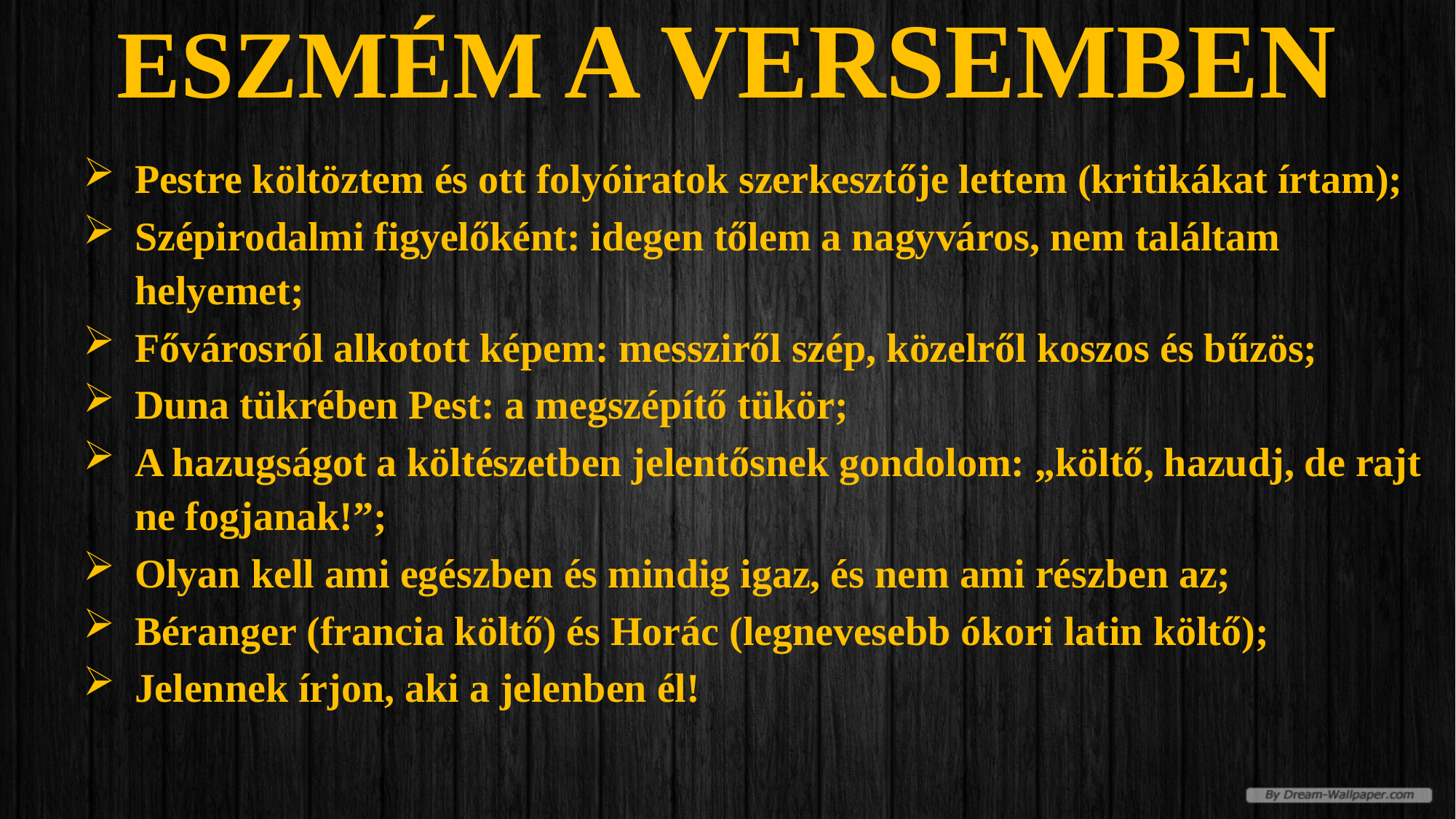

# Eszmém a versemben
Pestre költöztem és ott folyóiratok szerkesztője lettem (kritikákat írtam);
Szépirodalmi figyelőként: idegen tőlem a nagyváros, nem találtam helyemet;
Fővárosról alkotott képem: messziről szép, közelről koszos és bűzös;
Duna tükrében Pest: a megszépítő tükör;
A hazugságot a költészetben jelentősnek gondolom: „költő, hazudj, de rajt ne fogjanak!”;
Olyan kell ami egészben és mindig igaz, és nem ami részben az;
Béranger (francia költő) és Horác (legnevesebb ókori latin költő);
Jelennek írjon, aki a jelenben él!